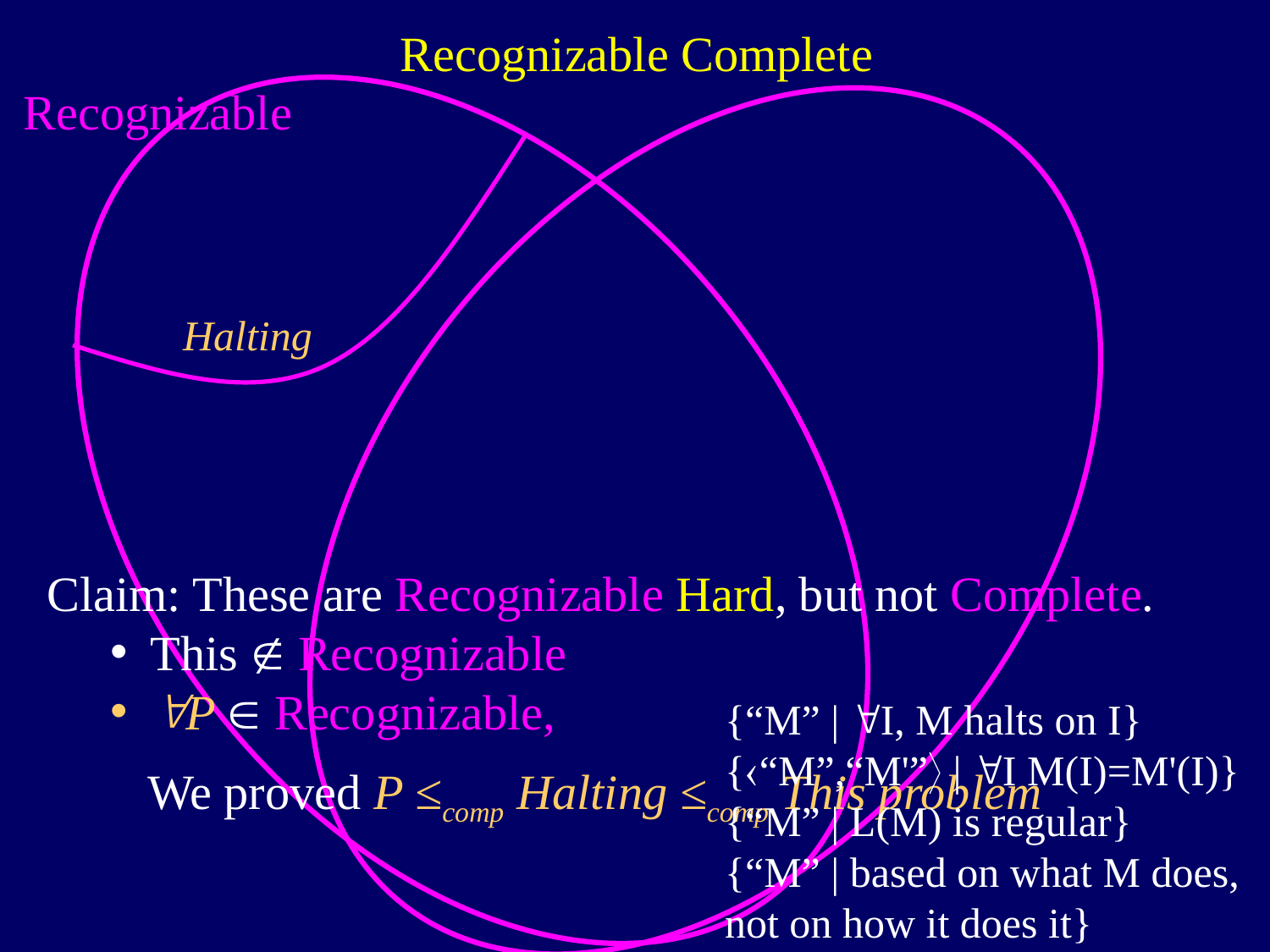

Recognizable Complete

Recognizable

Halting
Claim: These are Recognizable Hard, but not Complete.
This ∉ Recognizable
∀P ∈ Recognizable,
{“M” | ∀I, M halts on I}
{〈“M”,“M'”〉 | ∀I M(I)=M'(I)}
{“M” | L(M) is regular}
{“M” | based on what M does, not on how it does it}
We proved P ≤comp Halting ≤comp This problem